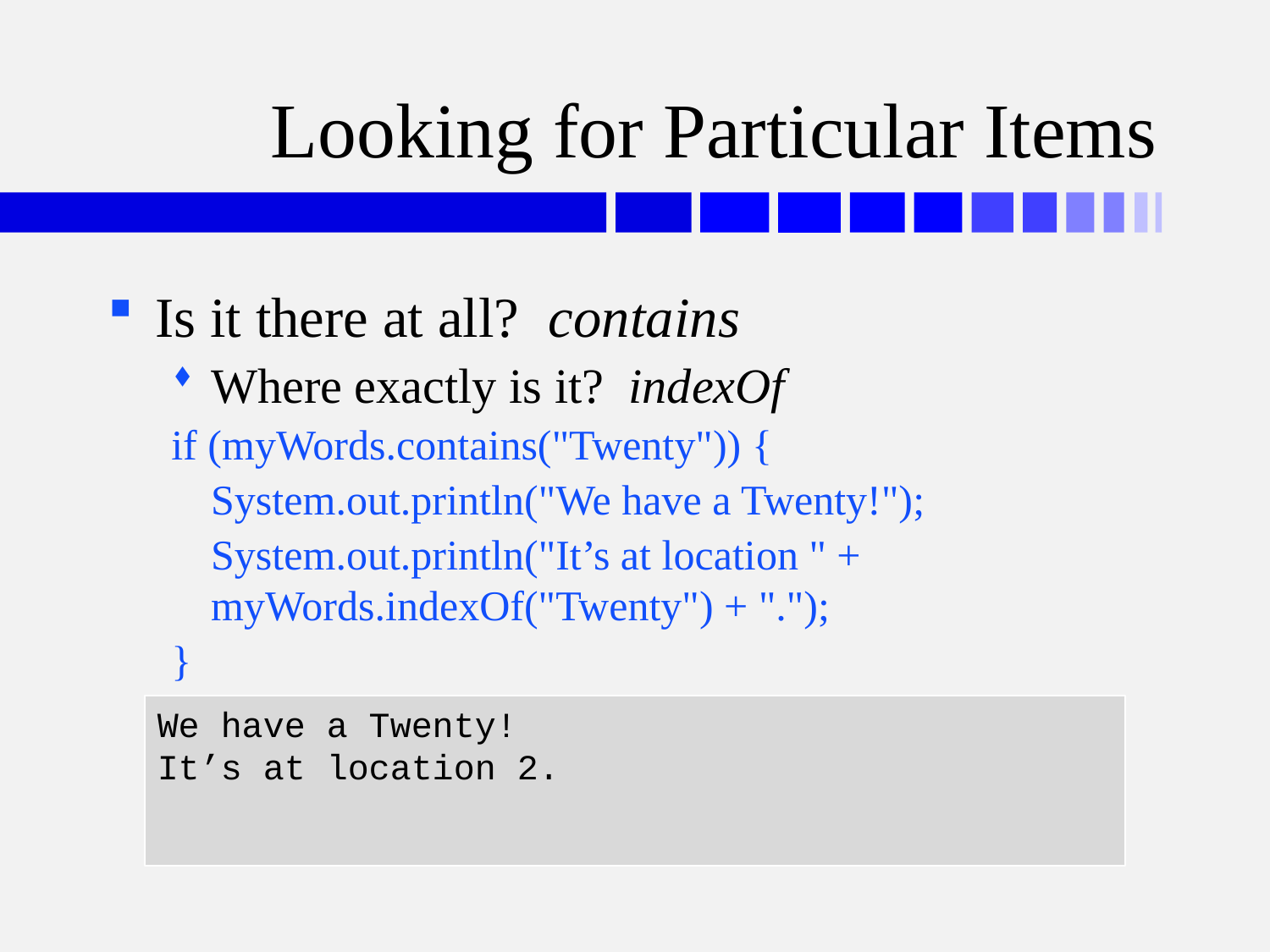

# Looking for Particular Items
Is it there at all?  contains
Where exactly is it?  indexOf
if (myWords.contains("Twenty")) {
	System.out.println("We have a Twenty!");
	System.out.println("It’s at location " + 	myWords.indexOf("Twenty") + ".");
}
We have a Twenty!
It’s at location 2.